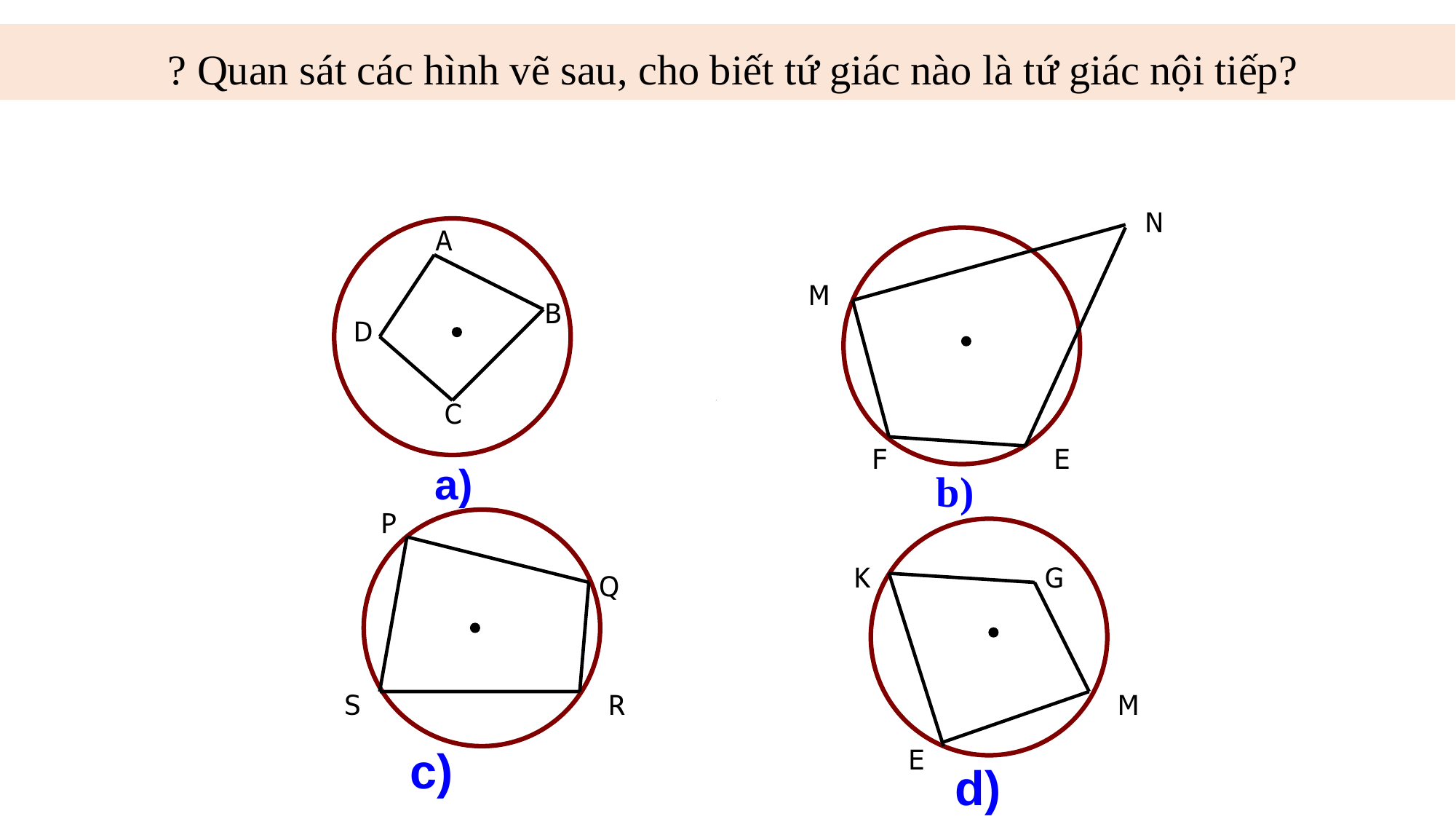

? Quan sát các hình vẽ sau, cho biết tứ giác nào là tứ giác nội tiếp?
N

A

M
B

D

C

F

E
a)
b)
P

K
G
Q

S
R
M

c)
E
d)